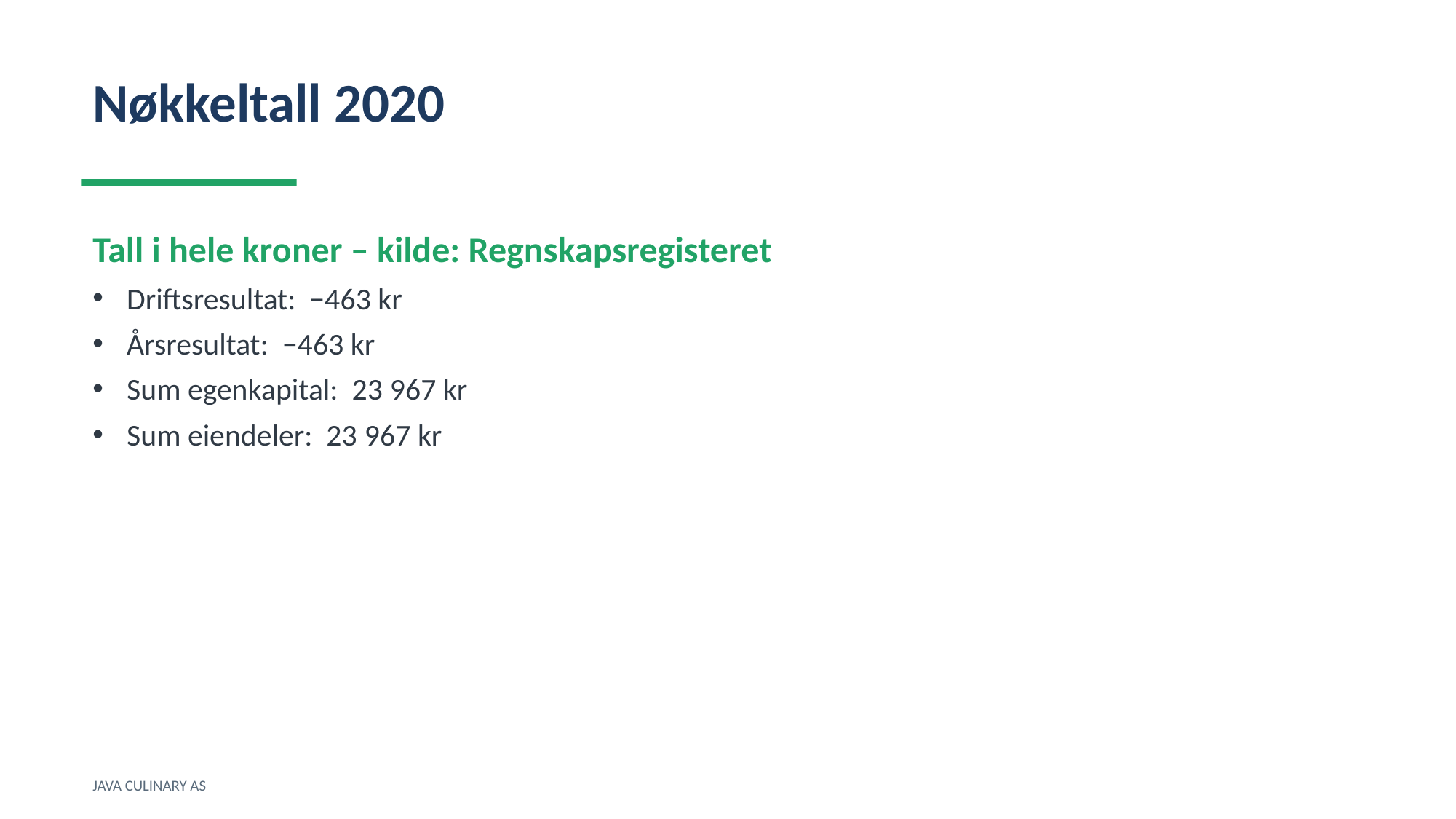

Nøkkeltall 2020

Tall i hele kroner – kilde: Regnskapsregisteret
Driftsresultat:  −463 kr
Årsresultat:  −463 kr
Sum egenkapital:  23 967 kr
Sum eiendeler:  23 967 kr
JAVA CULINARY AS